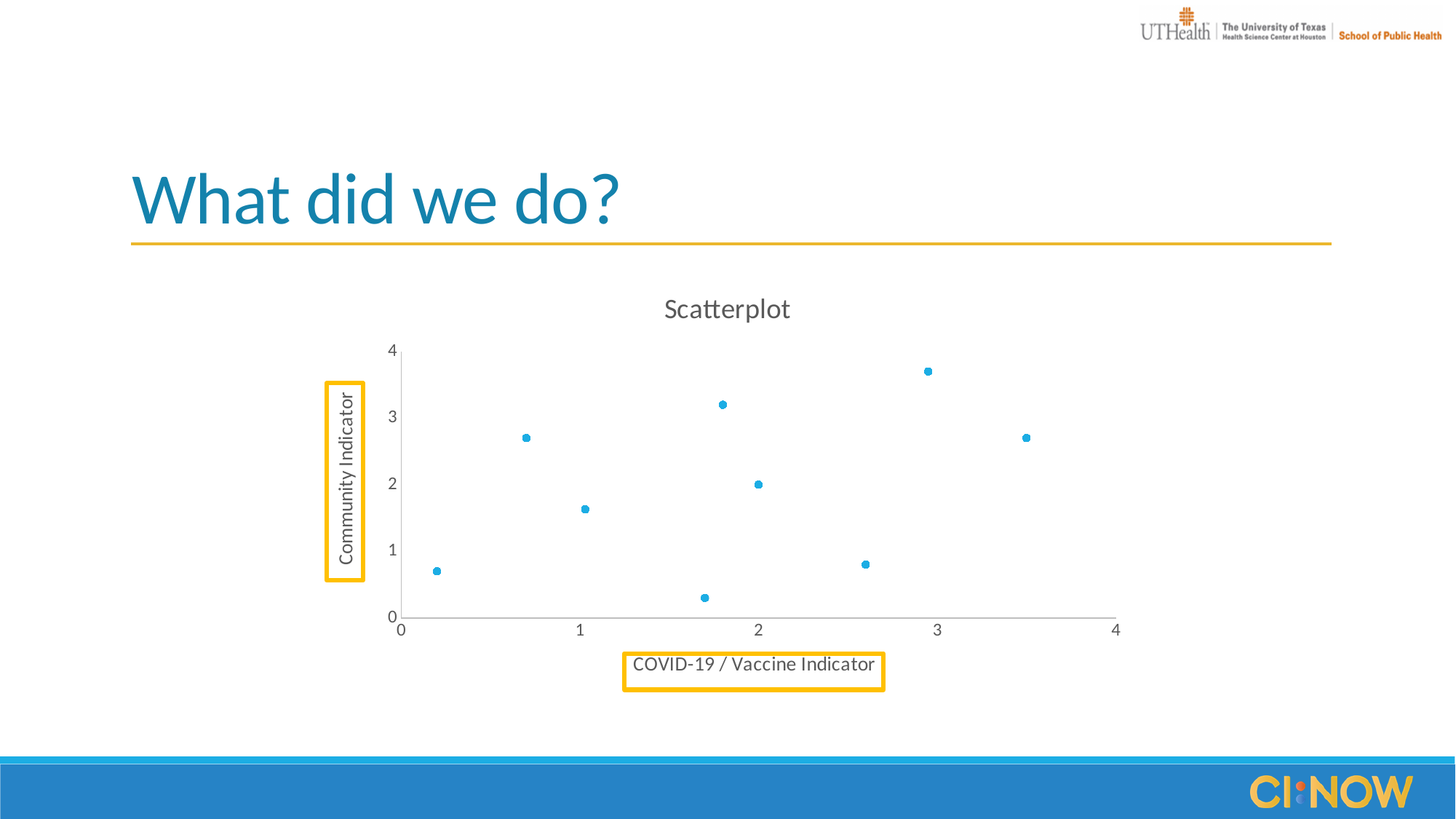

# What did we do?

### Chart: Scatterplot

| Category | Y-Values |
|---|---|